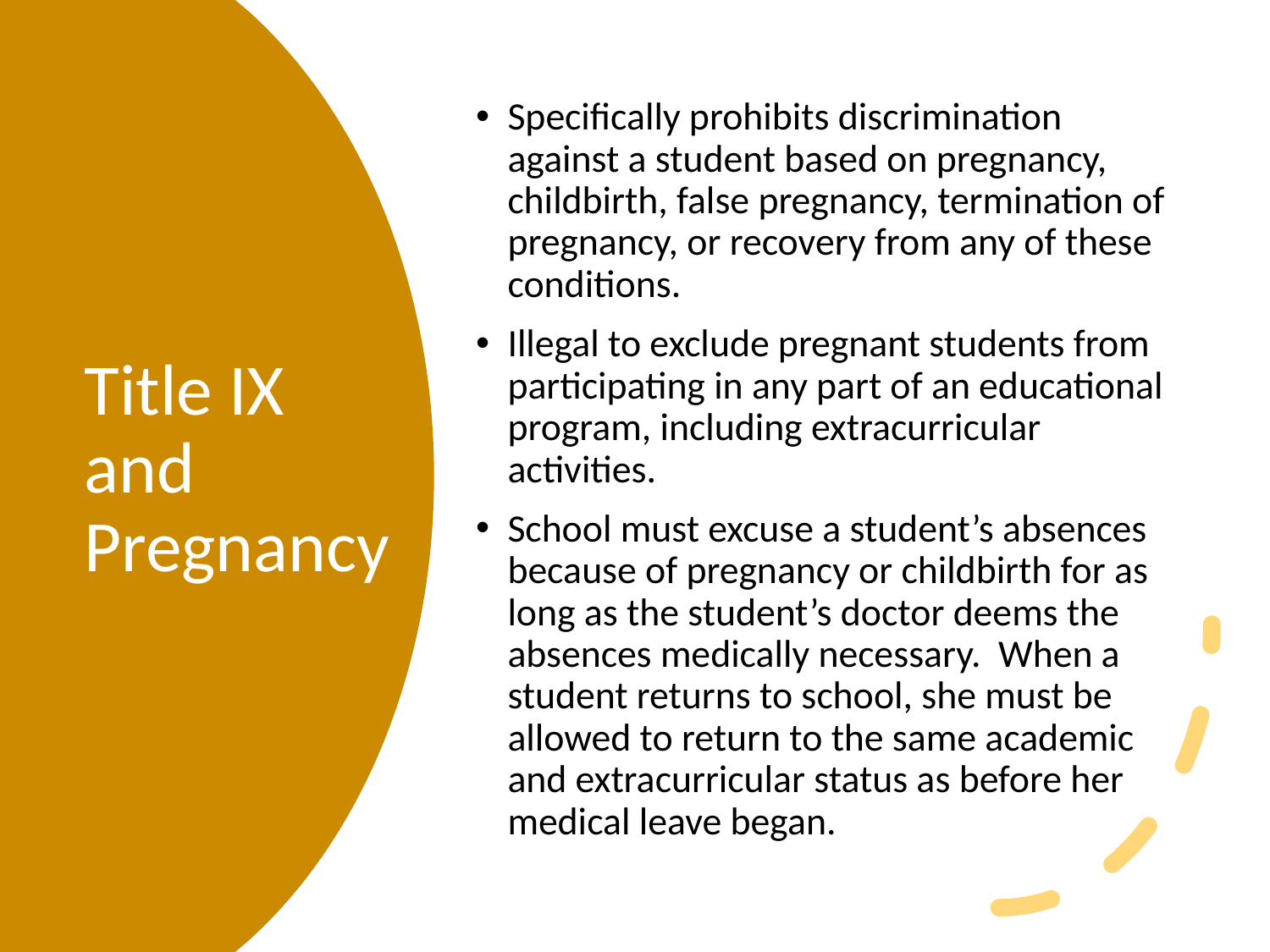

Specifically prohibits discrimination against a student based on pregnancy, childbirth, false pregnancy, termination of pregnancy, or recovery from any of these conditions.
Illegal to exclude pregnant students from participating in any part of an educational program, including extracurricular activities.
School must excuse a student’s absences because of pregnancy or childbirth for as long as the student’s doctor deems the absences medically necessary.  When a student returns to school, she must be allowed to return to the same academic and extracurricular status as before her medical leave began.
# Title IX and Pregnancy